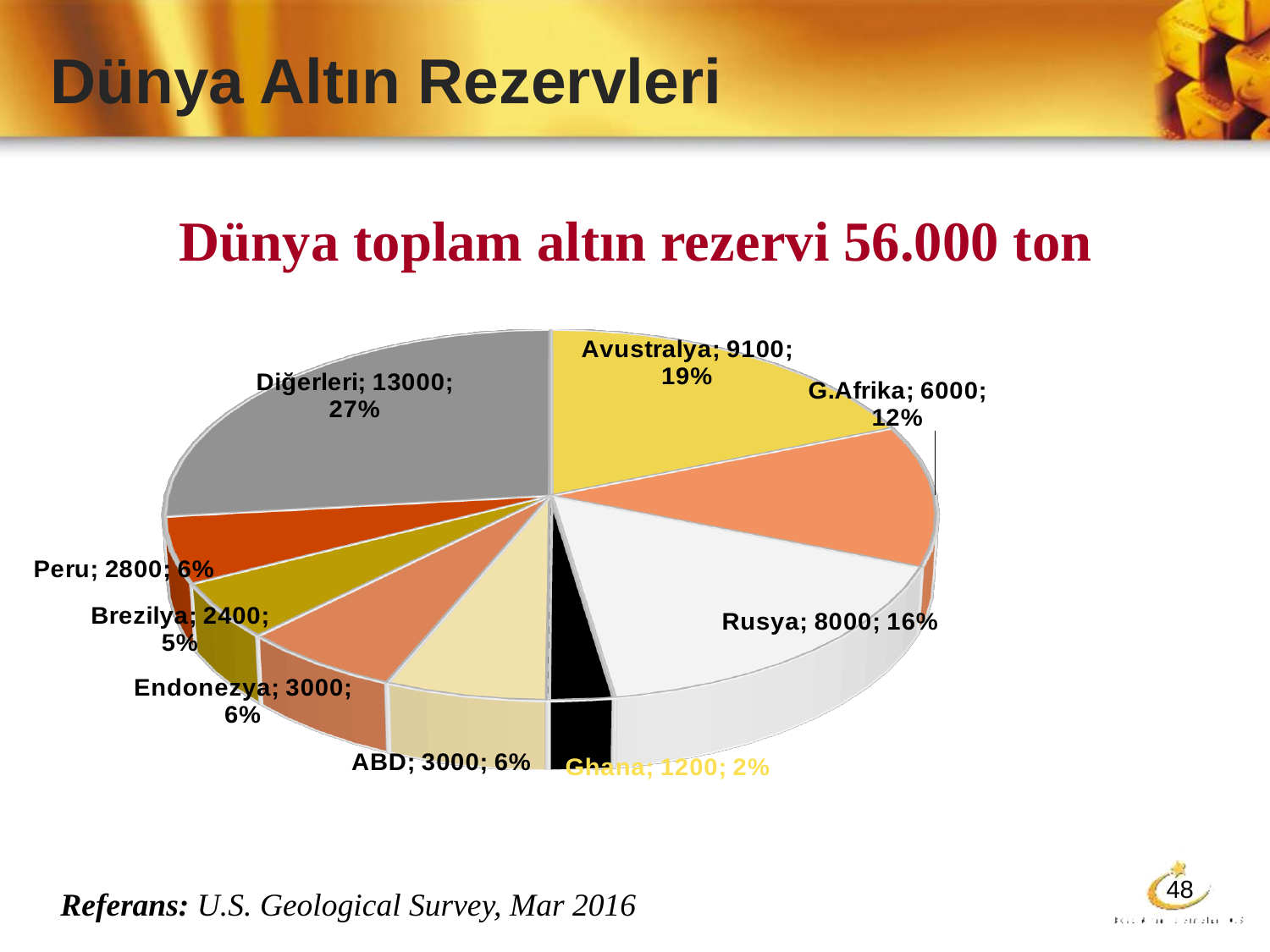

Dünya Altın Rezervleri
Dünya toplam altın rezervi 56.000 ton

[unsupported chart]

48
Referans: U.S. Geological Survey, Mar 2016